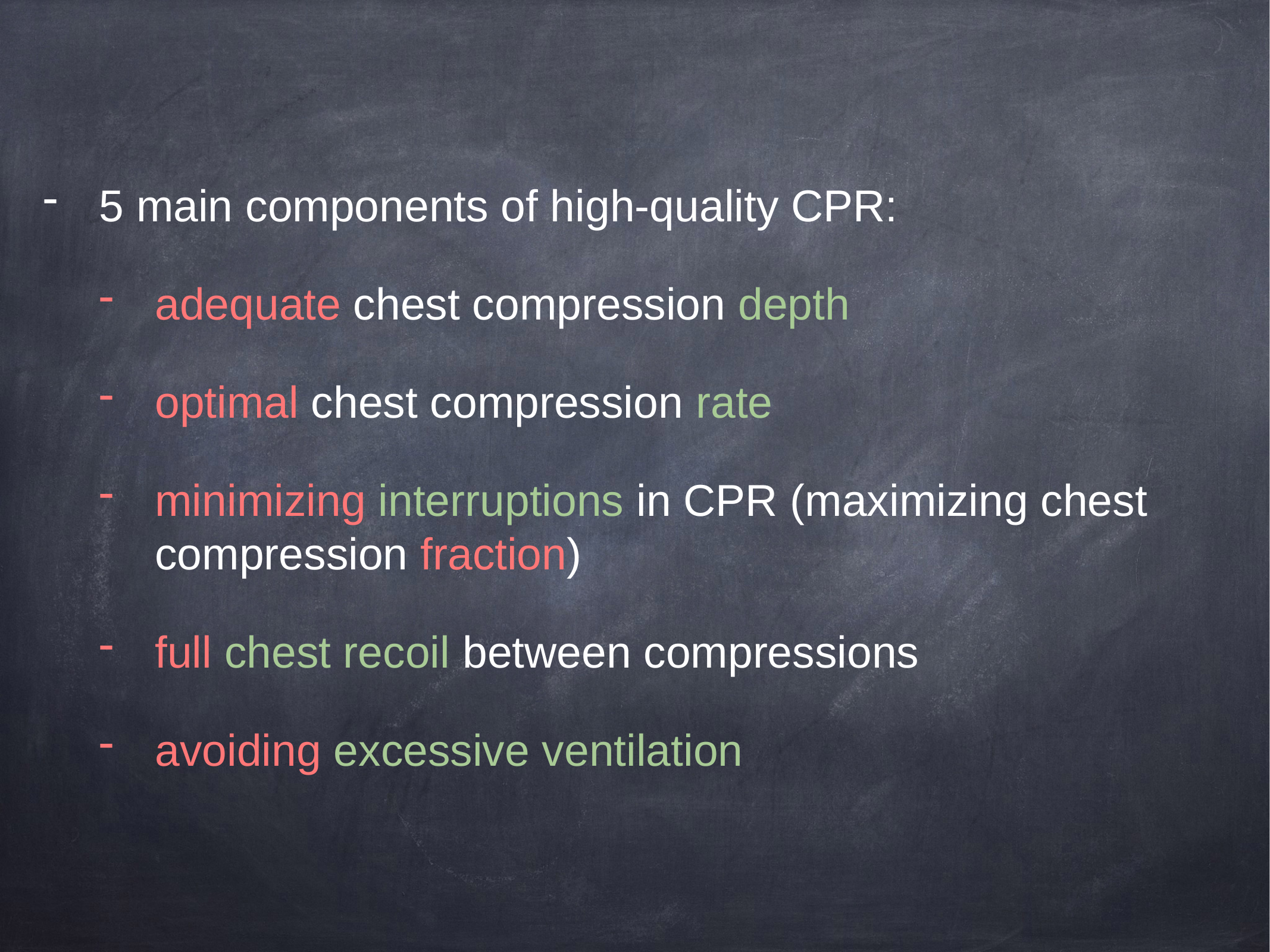

5 main components of high-quality CPR:
adequate chest compression depth
optimal chest compression rate
minimizing interruptions in CPR (maximizing chest compression fraction)
full chest recoil between compressions
avoiding excessive ventilation